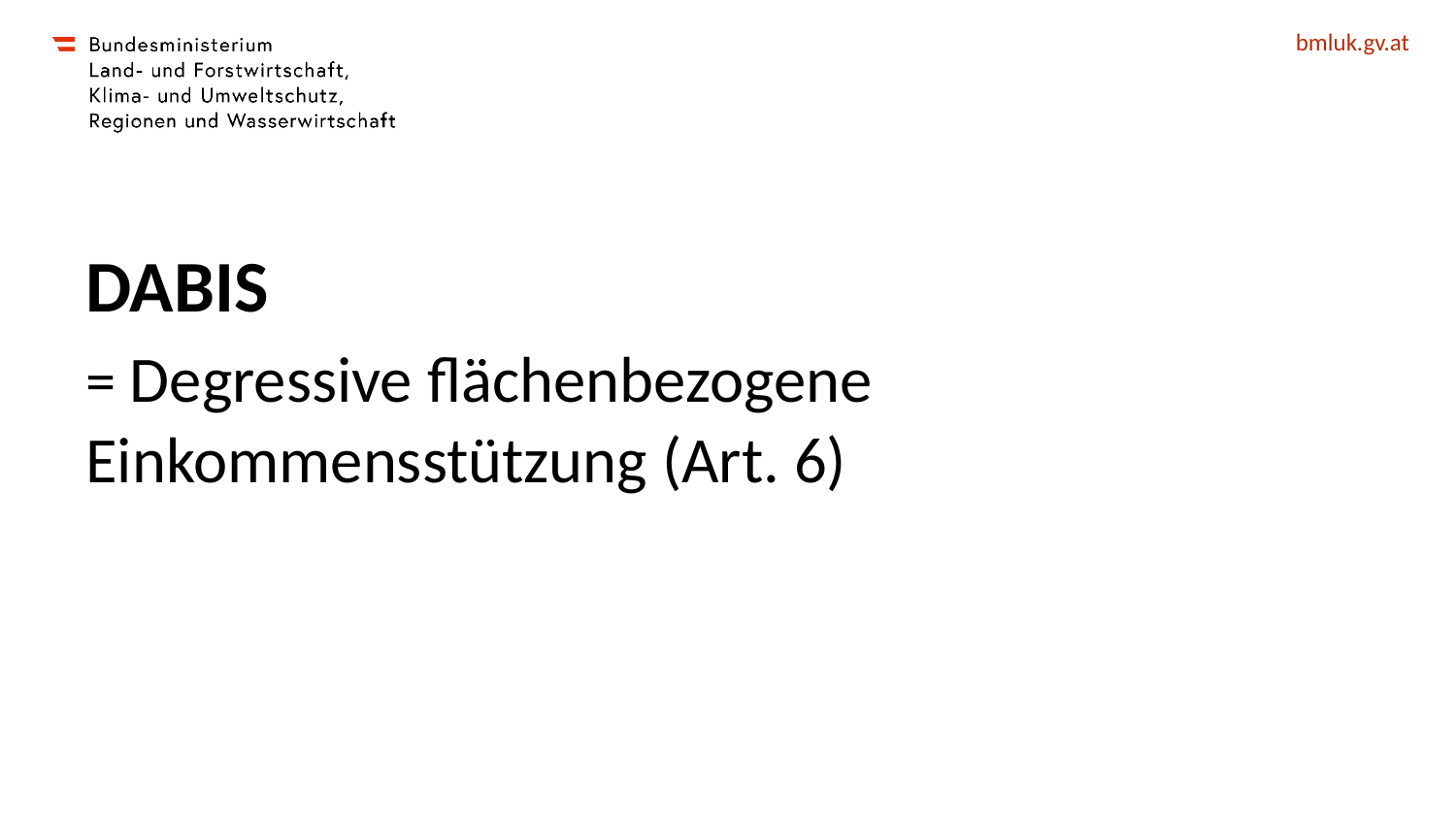

# DABIS
= Degressive flächenbezogene Einkommensstützung (Art. 6)